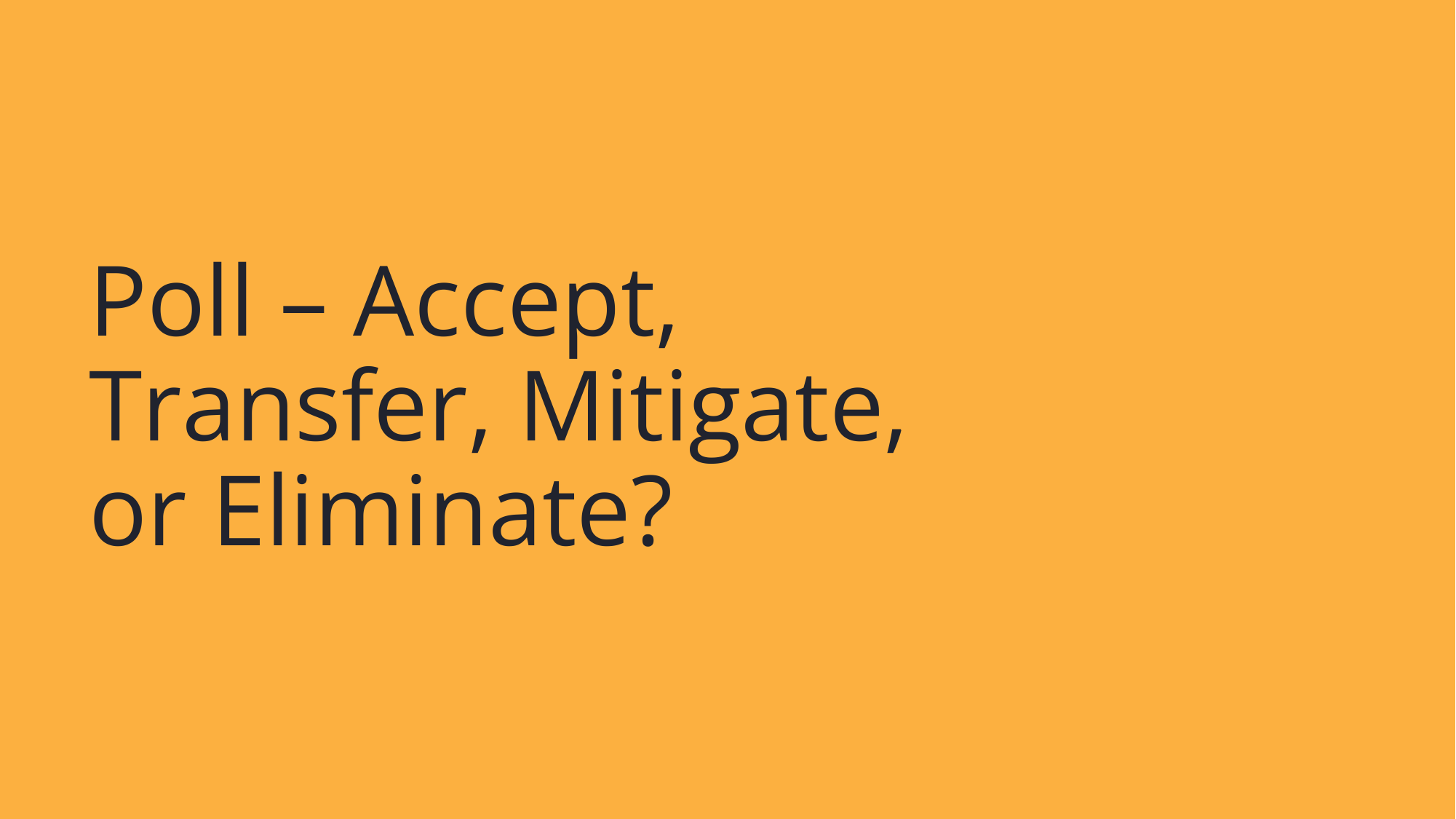

# Poll – Accept, Transfer, Mitigate, or Eliminate?